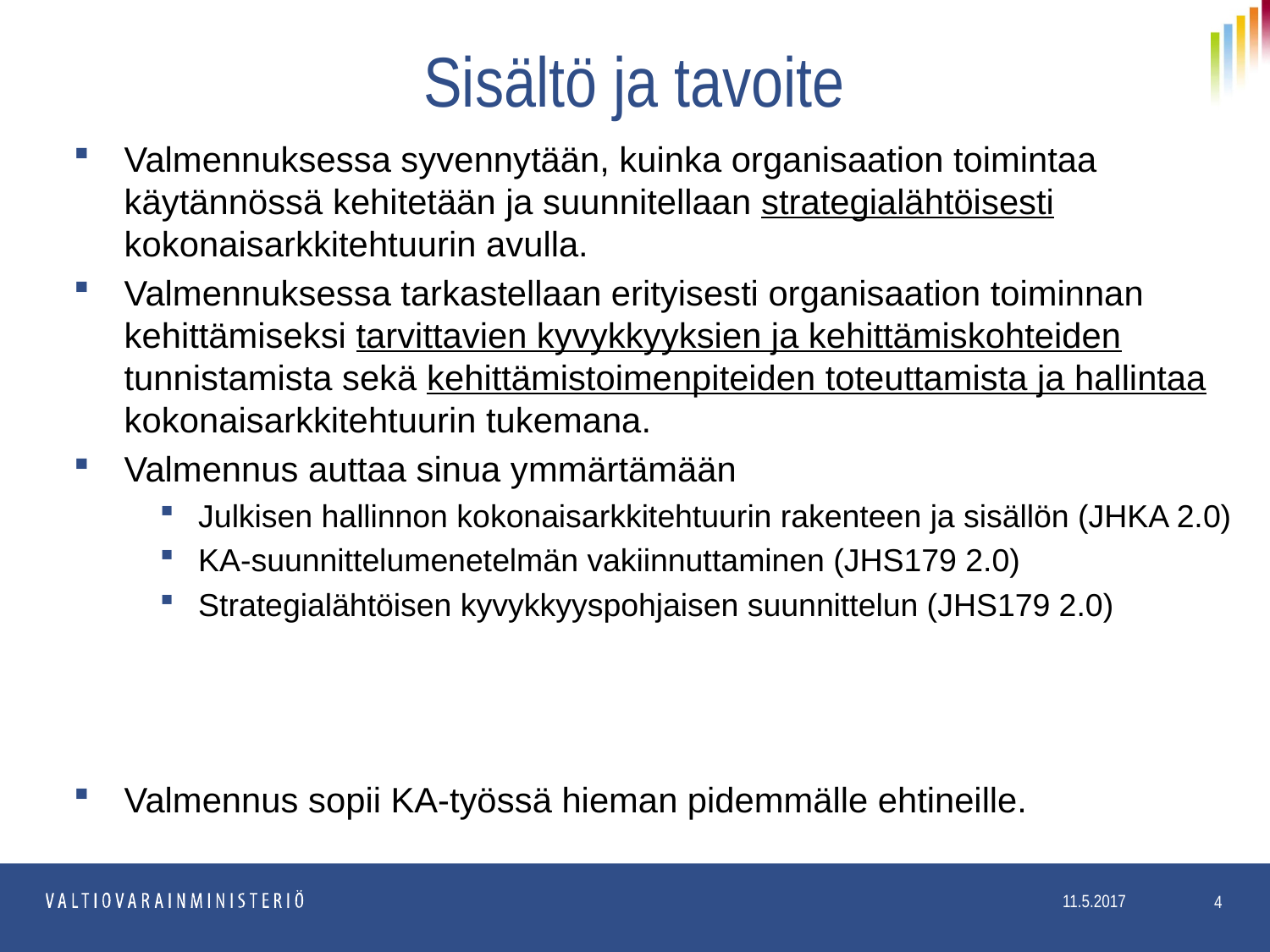

# Sisältö ja tavoite
Valmennuksessa syvennytään, kuinka organisaation toimintaa käytännössä kehitetään ja suunnitellaan strategialähtöisesti kokonaisarkkitehtuurin avulla.
Valmennuksessa tarkastellaan erityisesti organisaation toiminnan kehittämiseksi tarvittavien kyvykkyyksien ja kehittämiskohteiden tunnistamista sekä kehittämistoimenpiteiden toteuttamista ja hallintaa kokonaisarkkitehtuurin tukemana.
Valmennus auttaa sinua ymmärtämään
Julkisen hallinnon kokonaisarkkitehtuurin rakenteen ja sisällön (JHKA 2.0)
KA-suunnittelumenetelmän vakiinnuttaminen (JHS179 2.0)
Strategialähtöisen kyvykkyyspohjaisen suunnittelun (JHS179 2.0)

Valmennus sopii KA-työssä hieman pidemmälle ehtineille.
4
11.5.2017